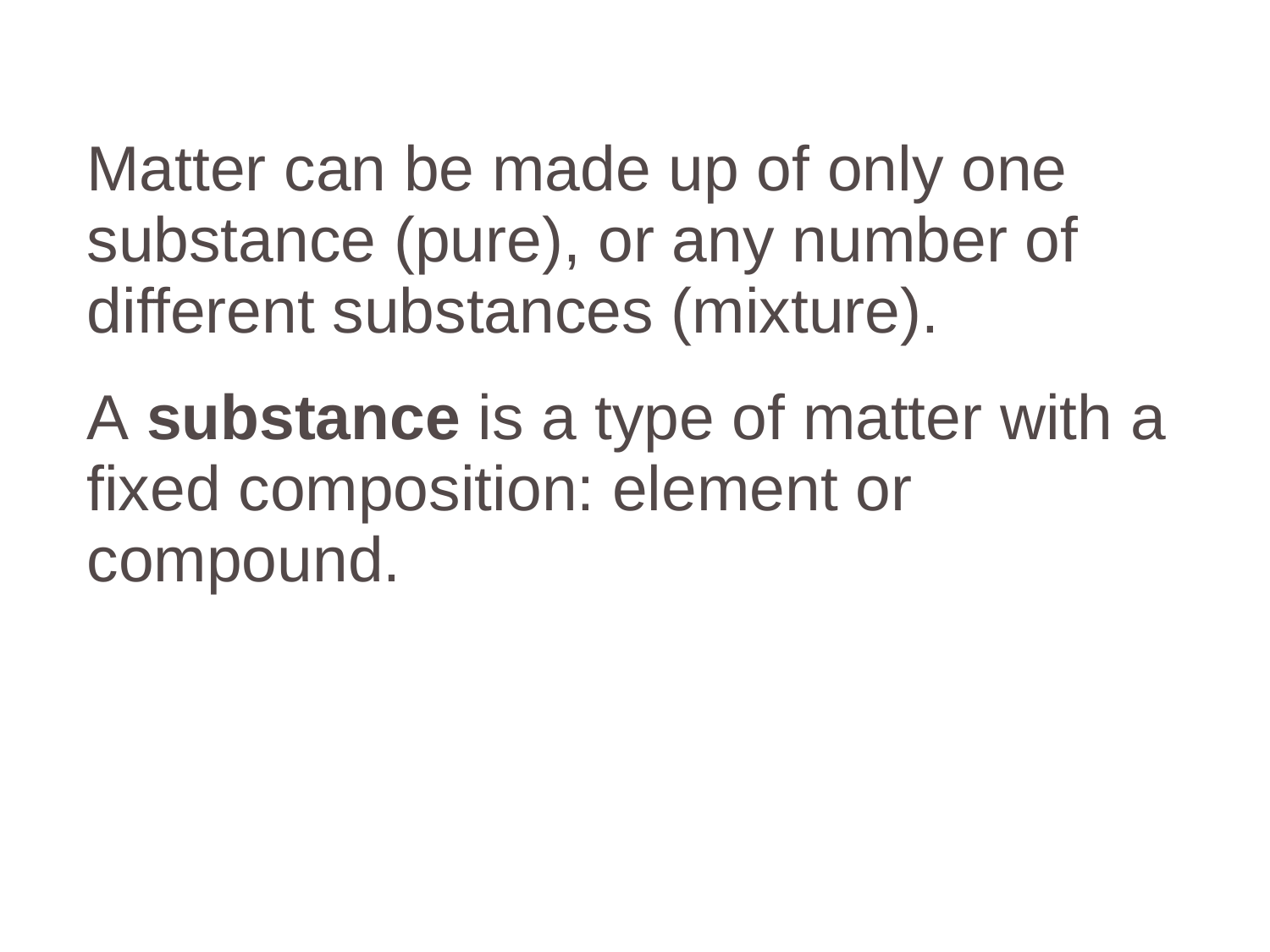

| Matter can be made up of only one substance (pure), or any number of different substances (mixture). A substance is a type of matter with a fixed composition: element or compound. |
| --- |